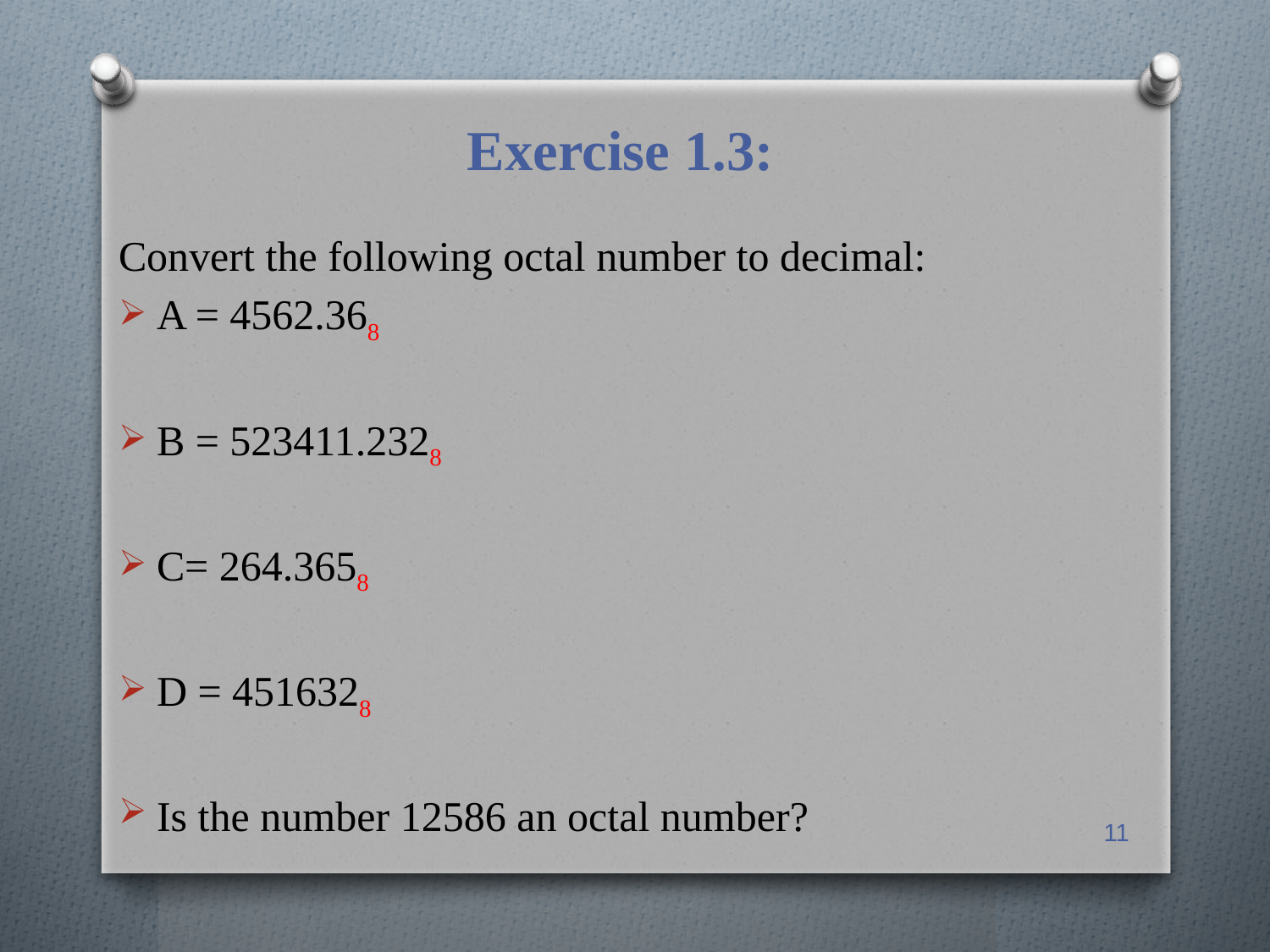

# Exercise 1.3:
Convert the following octal number to decimal:
A = 4562.368

B = 523411.2328

C= 264.3658

D = 4516328

Is the number 12586 an octal number?
11